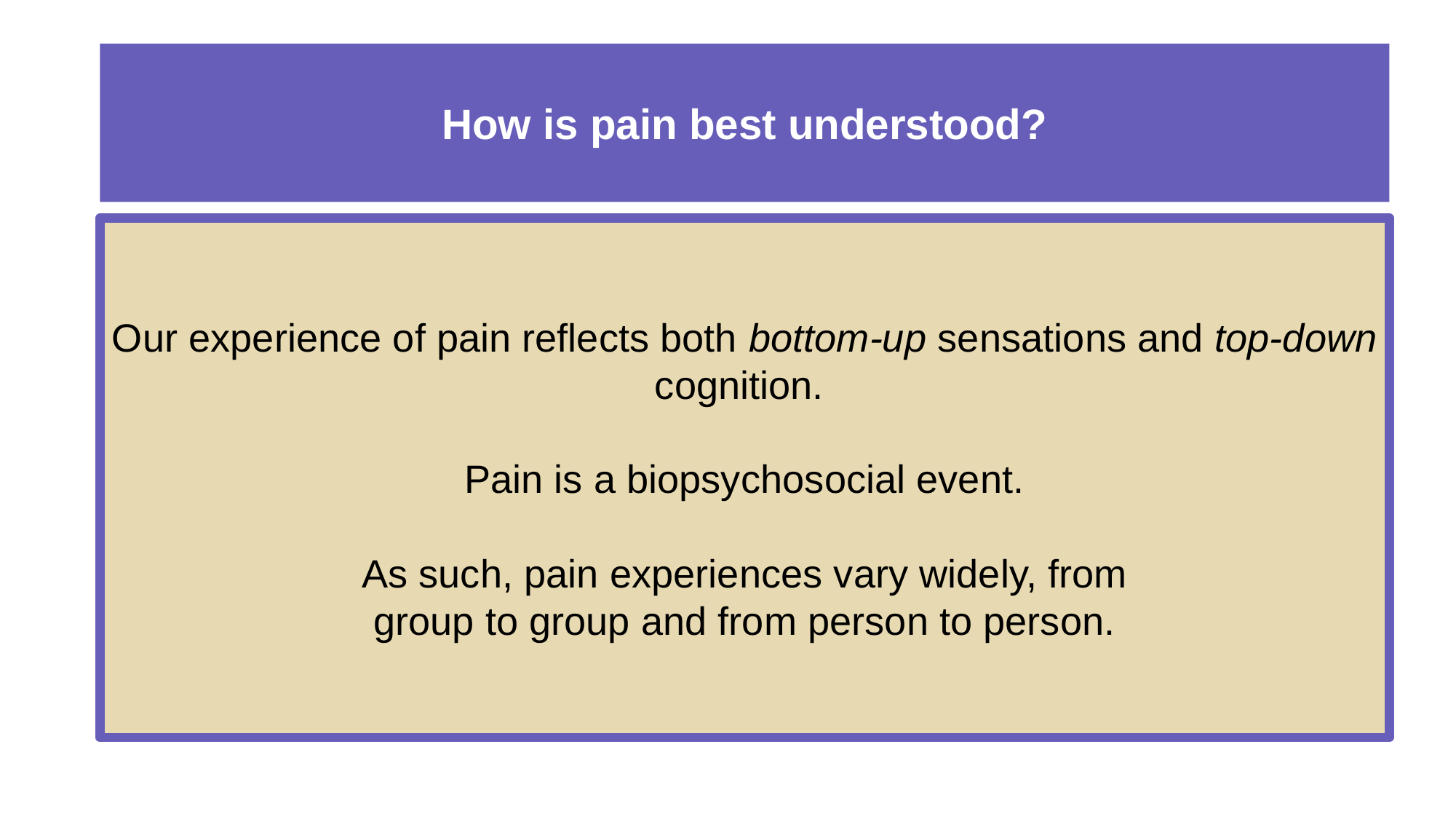

# How is pain best understood?
Our experience of pain reflects both bottom-up sensations and top-down cognition.

Pain is a biopsychosocial event.

 As such, pain experiences vary widely, from
group to group and from person to person.